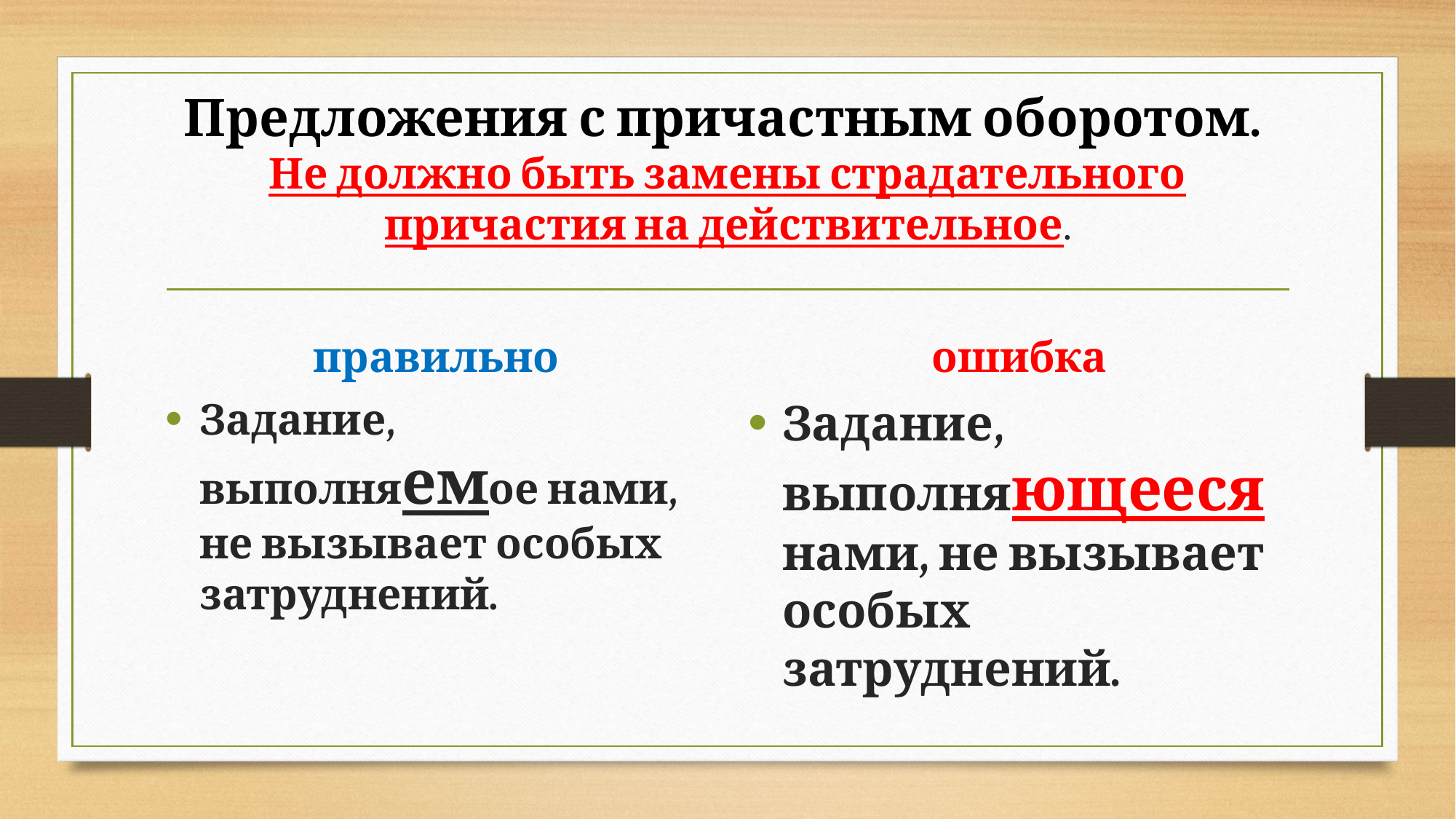

# Предложения с причастным оборотом.  Не должно быть замены страдательного причастия на действительное.
правильно
ошибка
Задание, выполняемое нами, не вызывает особых затруднений.
Задание, выполняющееся нами, не вызывает особых затруднений.